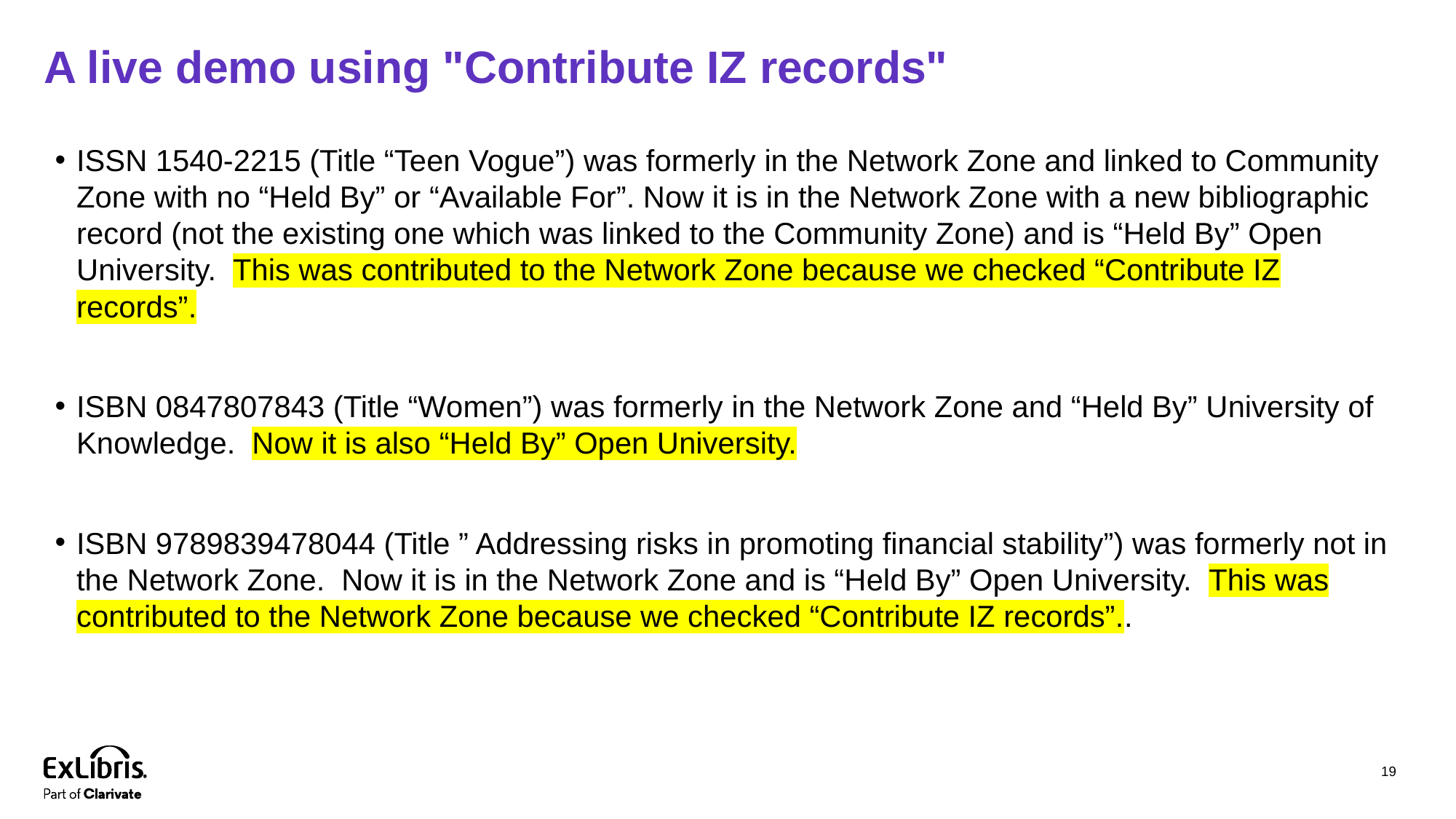

# A live demo using "Contribute IZ records"
ISSN 1540-2215 (Title “Teen Vogue”) was formerly in the Network Zone and linked to Community Zone with no “Held By” or “Available For”. Now it is in the Network Zone with a new bibliographic record (not the existing one which was linked to the Community Zone) and is “Held By” Open University.  This was contributed to the Network Zone because we checked “Contribute IZ records”.

ISBN 0847807843 (Title “Women”) was formerly in the Network Zone and “Held By” University of Knowledge.  Now it is also “Held By” Open University.

ISBN 9789839478044 (Title ” Addressing risks in promoting financial stability”) was formerly not in the Network Zone.  Now it is in the Network Zone and is “Held By” Open University.  This was contributed to the Network Zone because we checked “Contribute IZ records”..

19